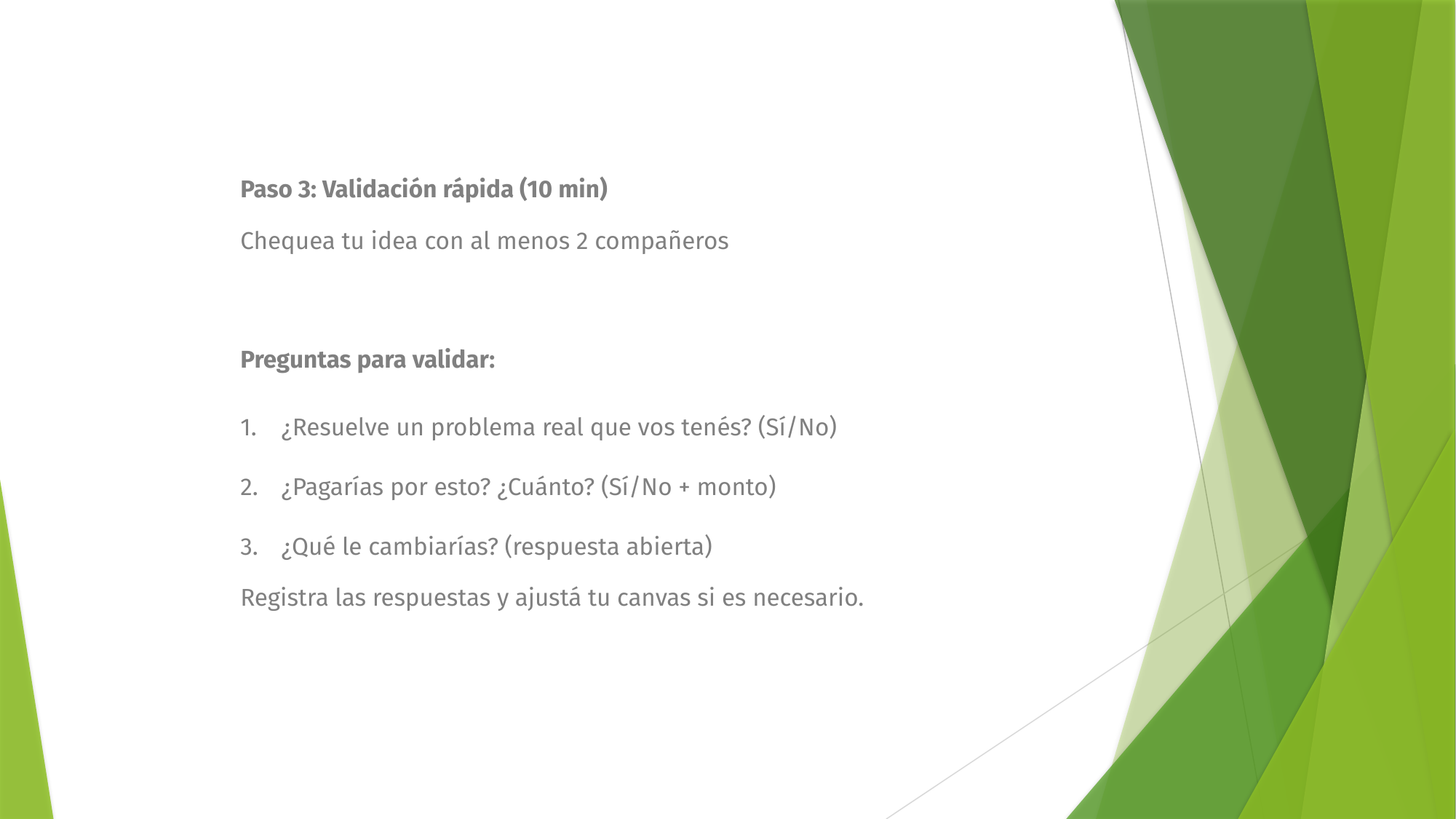

Paso 3: Validación rápida (10 min)
Chequea tu idea con al menos 2 compañeros

Preguntas para validar:
¿Resuelve un problema real que vos tenés? (Sí/No)
¿Pagarías por esto? ¿Cuánto? (Sí/No + monto)
¿Qué le cambiarías? (respuesta abierta)
Registra las respuestas y ajustá tu canvas si es necesario.